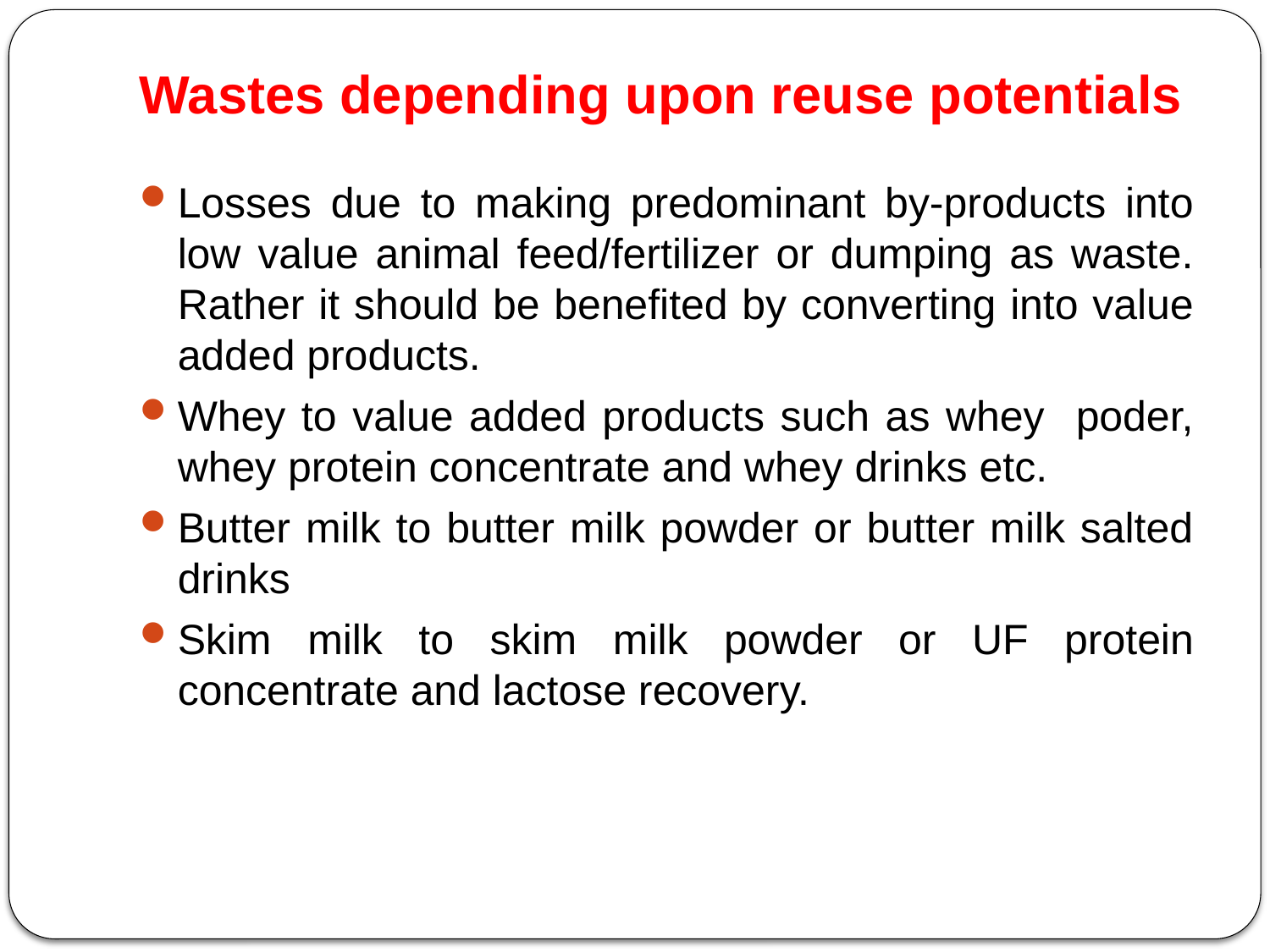

# Wastes depending upon reuse potentials
Losses due to making predominant by-products into low value animal feed/fertilizer or dumping as waste. Rather it should be benefited by converting into value added products.
Whey to value added products such as whey  poder, whey protein concentrate and whey drinks etc.
Butter milk to butter milk powder or butter milk salted drinks
Skim milk to skim milk powder or UF protein concentrate and lactose recovery.